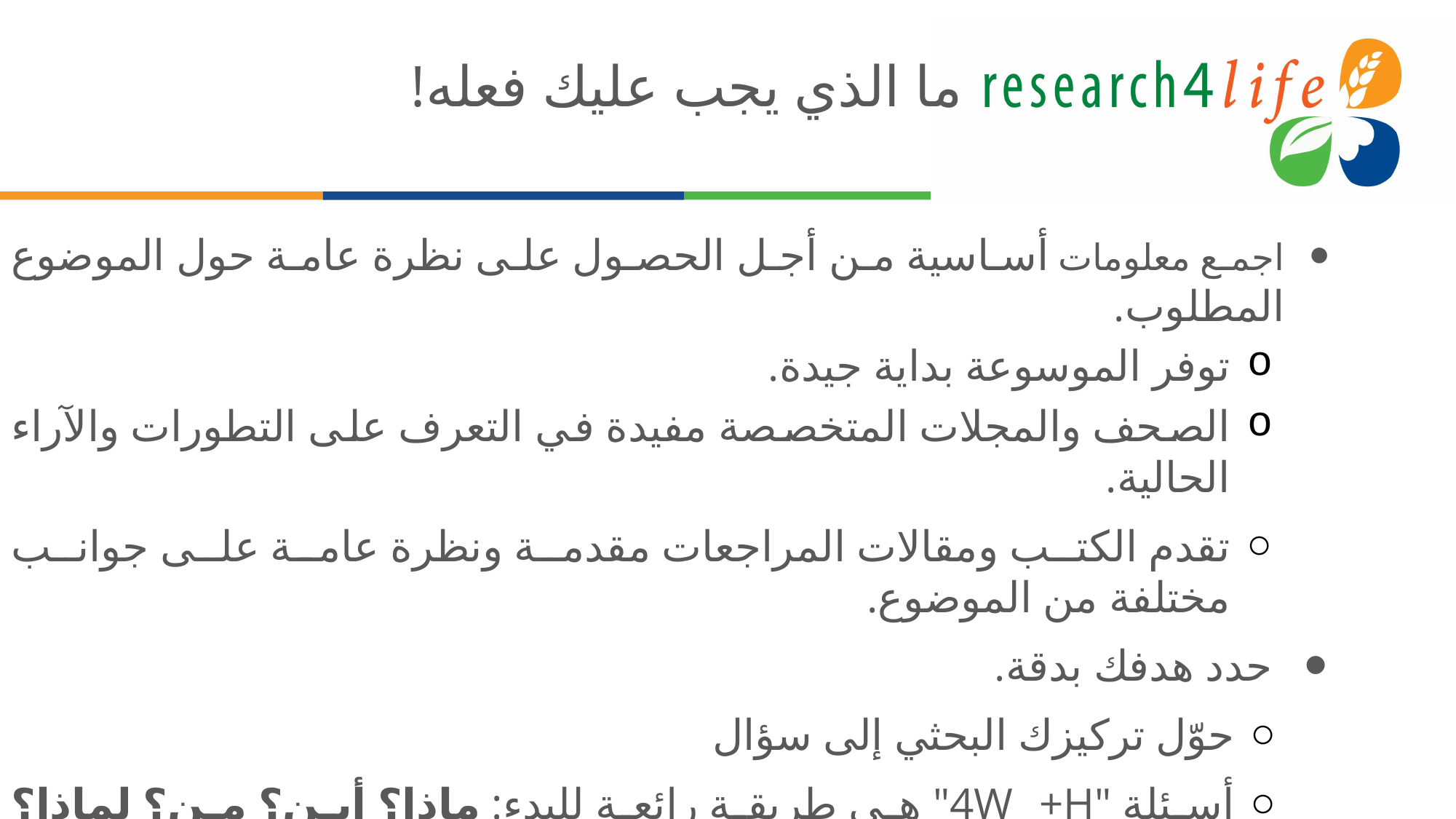

# ما الذي يجب عليك فعله!
اجمع معلومات أساسية من أجل الحصول على نظرة عامة حول الموضوع المطلوب.
توفر الموسوعة بداية جيدة.
الصحف والمجلات المتخصصة مفيدة في التعرف على التطورات والآراء الحالية.
تقدم الكتب ومقالات المراجعات مقدمة ونظرة عامة على جوانب مختلفة من الموضوع.
حدد هدفك بدقة.
حوّل تركيزك البحثي إلى سؤال
أسئلة "4W +H" هي طريقة رائعة للبدء: ماذا؟ أين؟ من؟ لماذا؟ كيف؟